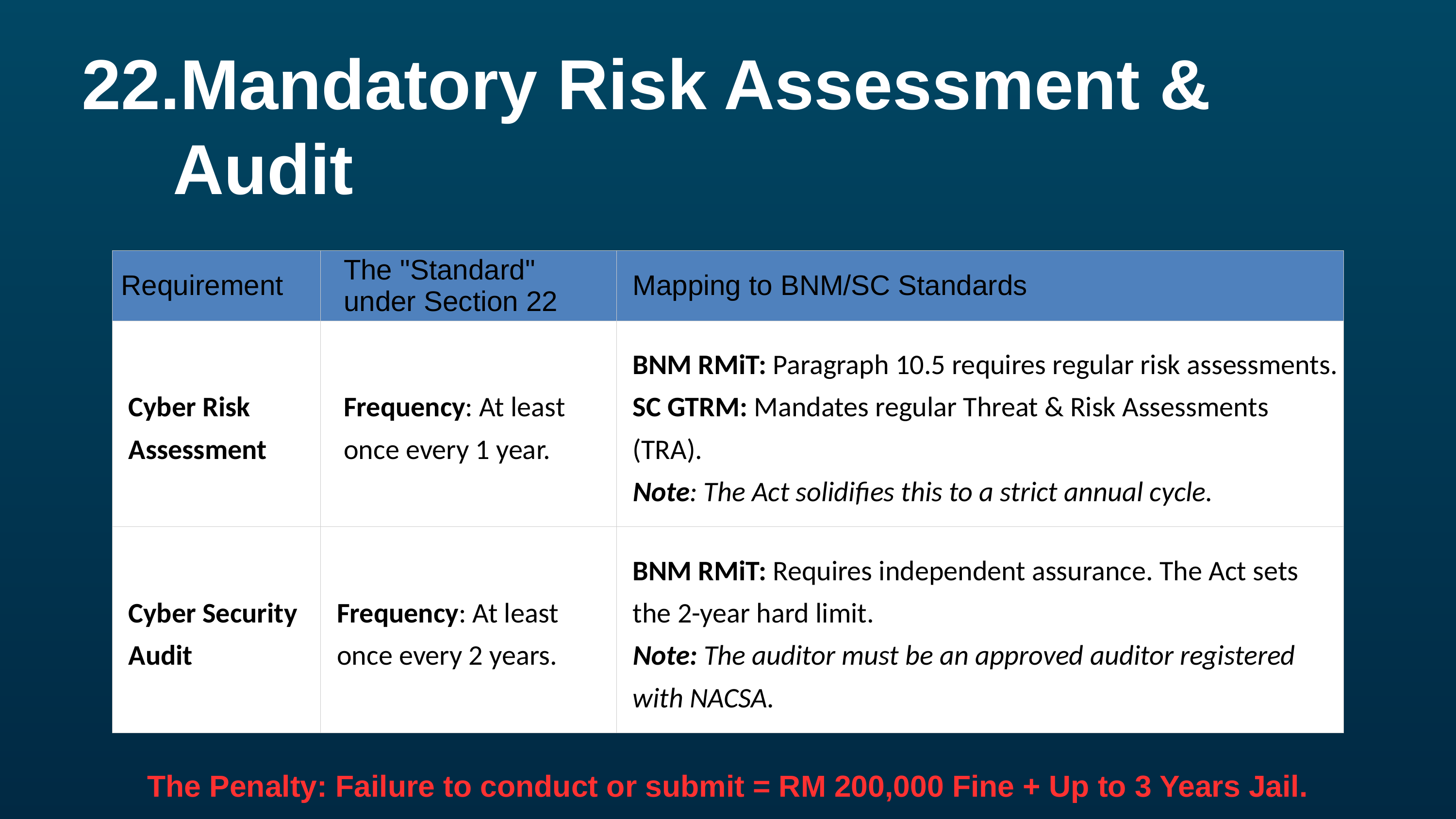

Mandatory Risk Assessment & Audit
| Requirement | The "Standard" under Section 22 | Mapping to BNM/SC Standards |
| --- | --- | --- |
| Cyber Risk Assessment | Frequency: At least once every 1 year. | BNM RMiT: Paragraph 10.5 requires regular risk assessments. SC GTRM: Mandates regular Threat & Risk Assessments (TRA). Note: The Act solidifies this to a strict annual cycle. |
| Cyber Security Audit | Frequency: At least once every 2 years. | BNM RMiT: Requires independent assurance. The Act sets the 2-year hard limit. Note: The auditor must be an approved auditor registered with NACSA. |
The Penalty: Failure to conduct or submit = RM 200,000 Fine + Up to 3 Years Jail.